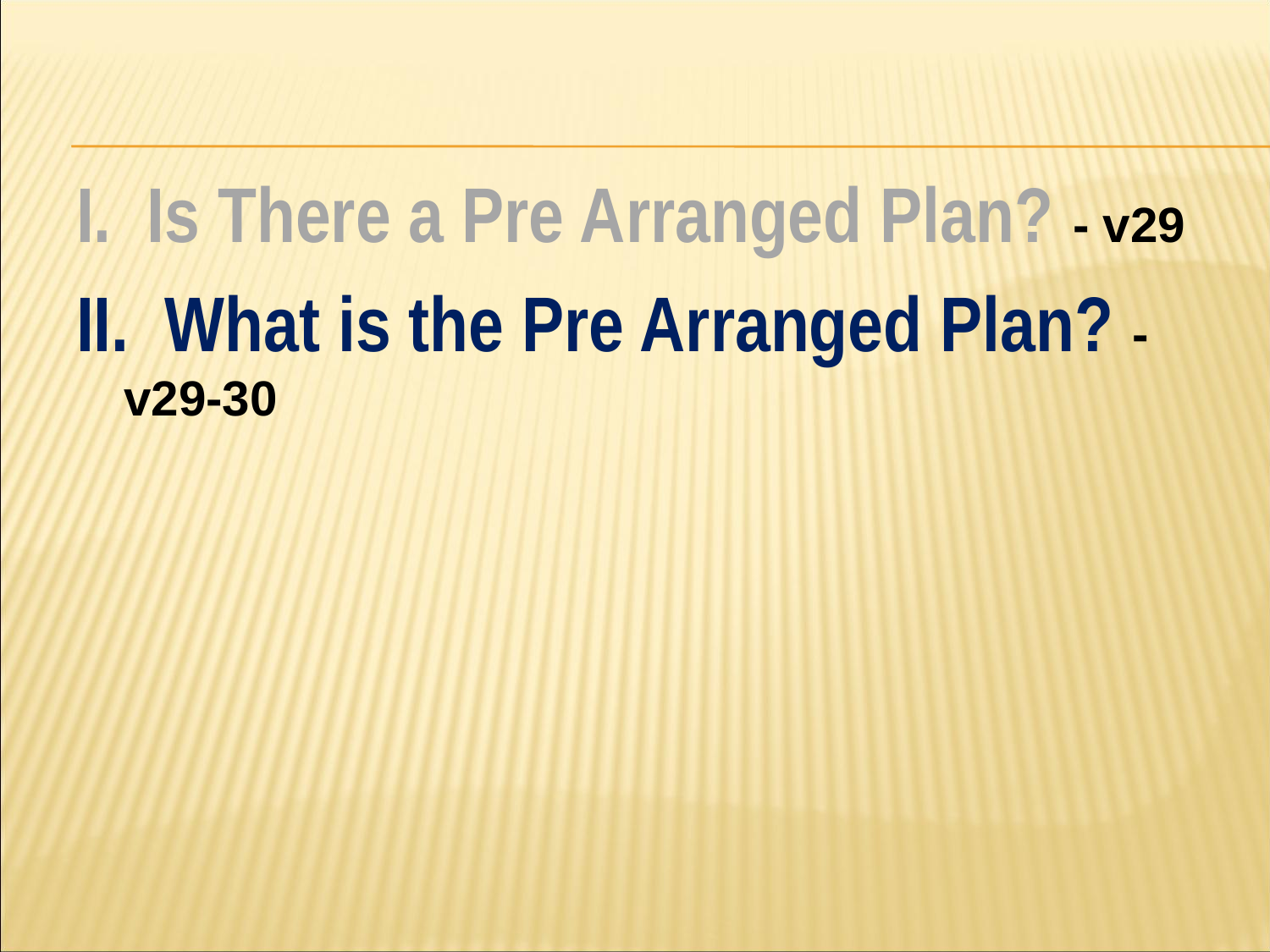

#
I.  Is There a Pre Arranged Plan? - v29
II.  What is the Pre Arranged Plan? - v29-30